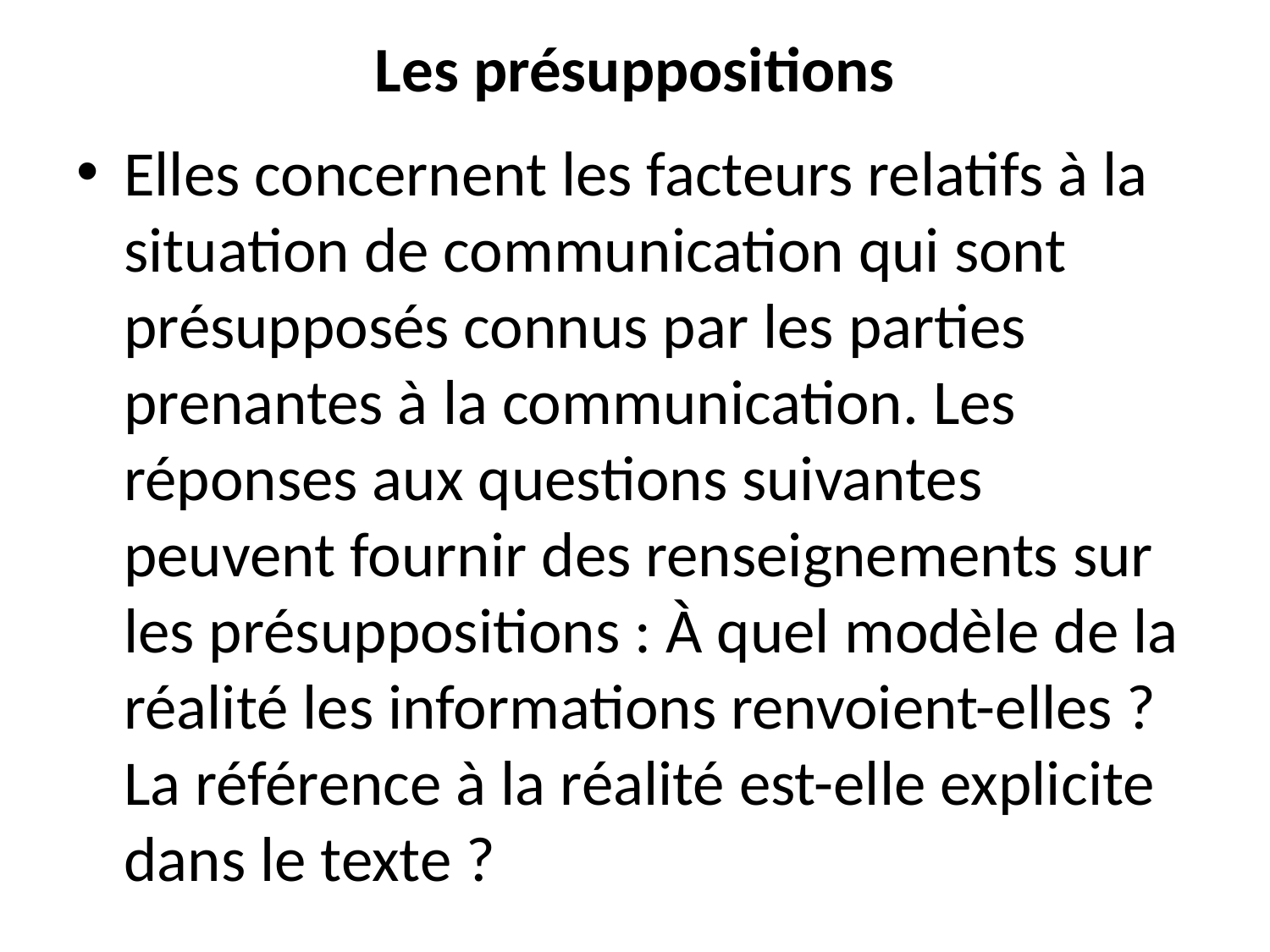

# Les présuppositions
Elles concernent les facteurs relatifs à la situation de communication qui sont présupposés connus par les parties prenantes à la communication. Les réponses aux questions suivantes peuvent fournir des renseignements sur les présuppositions : À quel modèle de la réalité les informations renvoient-elles ? La référence à la réalité est-elle explicite dans le texte ?